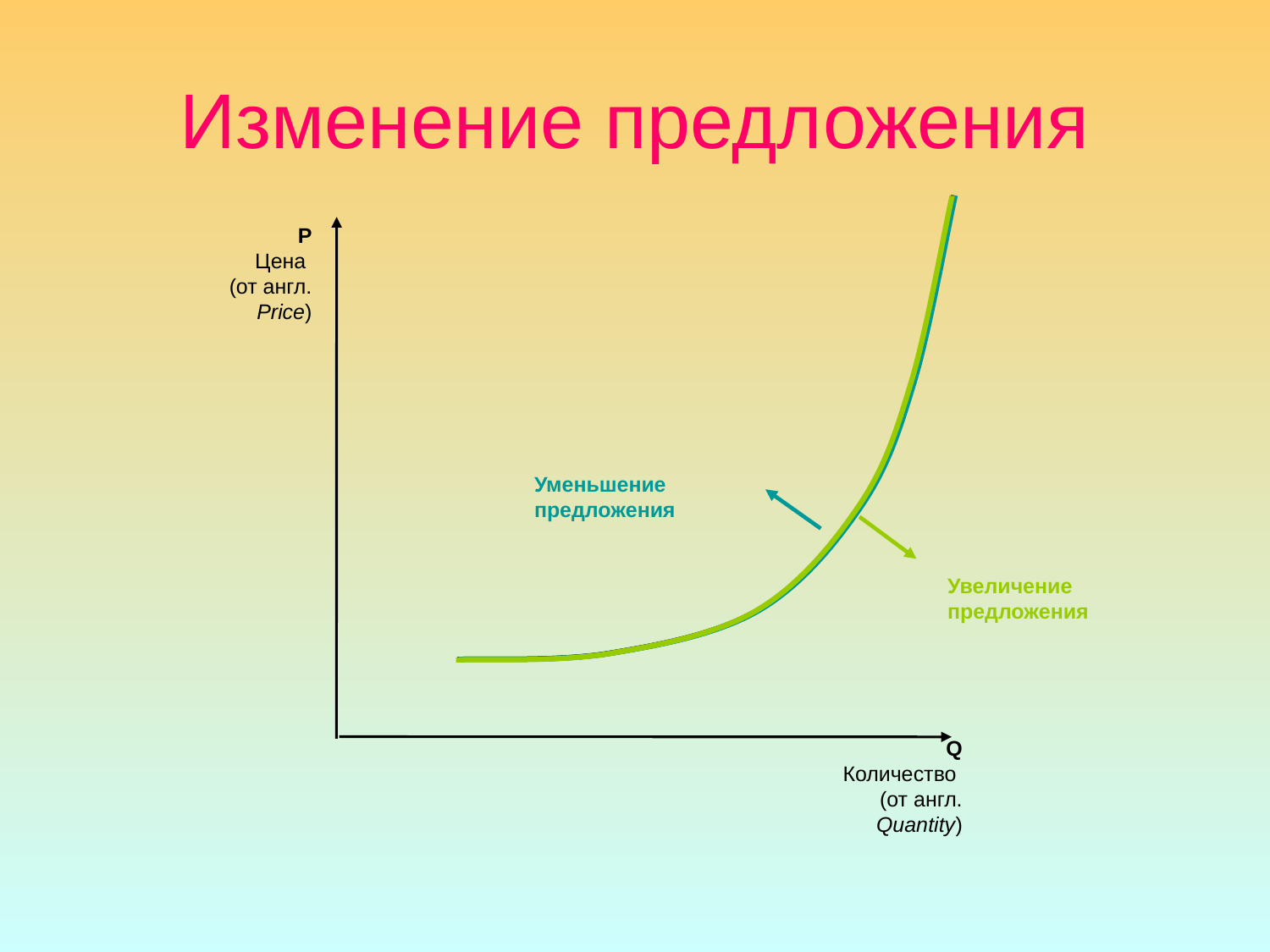

# Изменение предложения

P
Цена
(от англ.
Price)
Уменьшение предложения

Увеличение предложения
Q
Количество
(от англ.
Quantity)